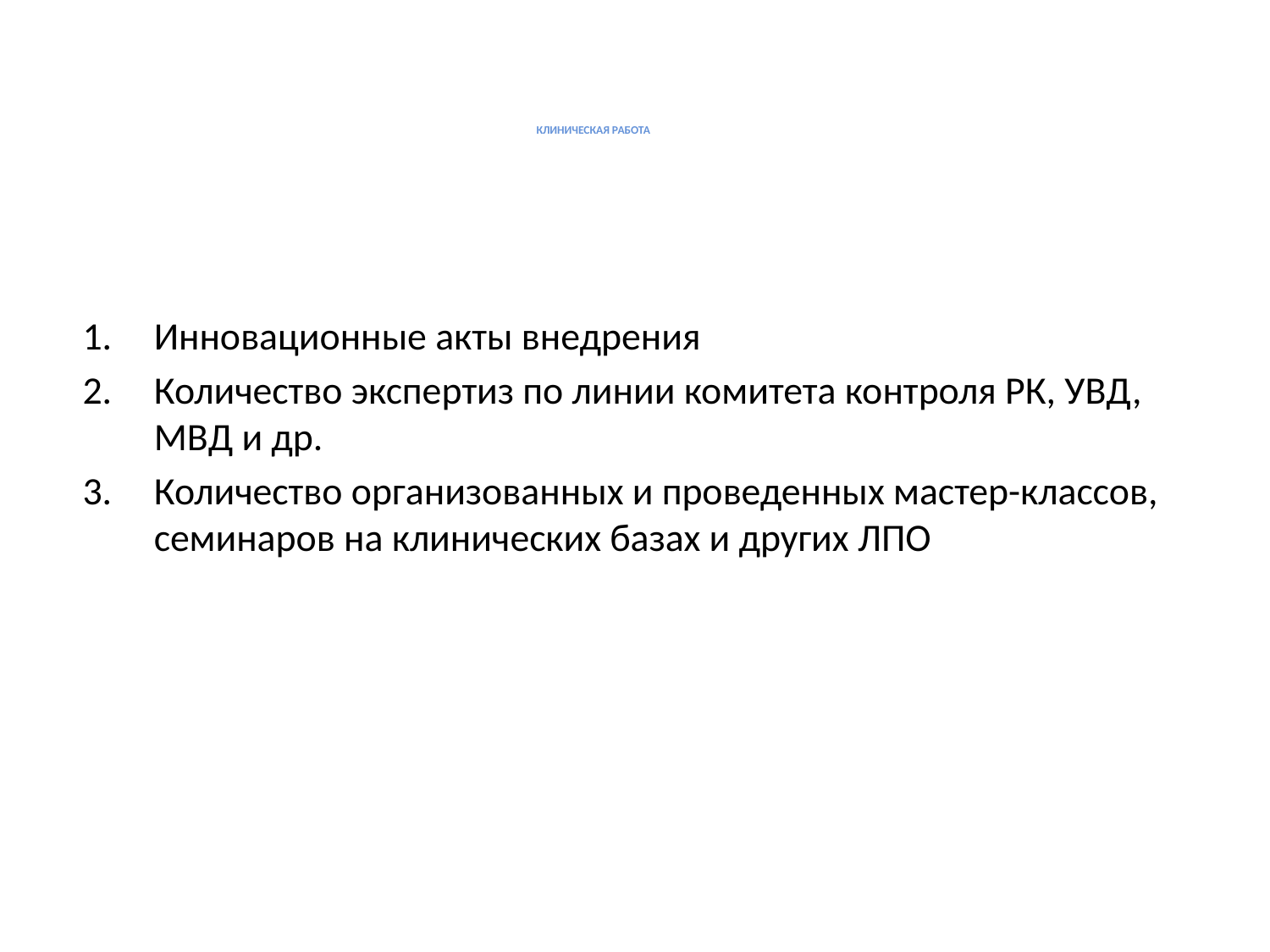

# КЛИНИЧЕСКАЯ РАБОТА
Инновационные акты внедрения
Количество экспертиз по линии комитета контроля РК, УВД, МВД и др.
Количество организованных и проведенных мастер-классов, семинаров на клинических базах и других ЛПО